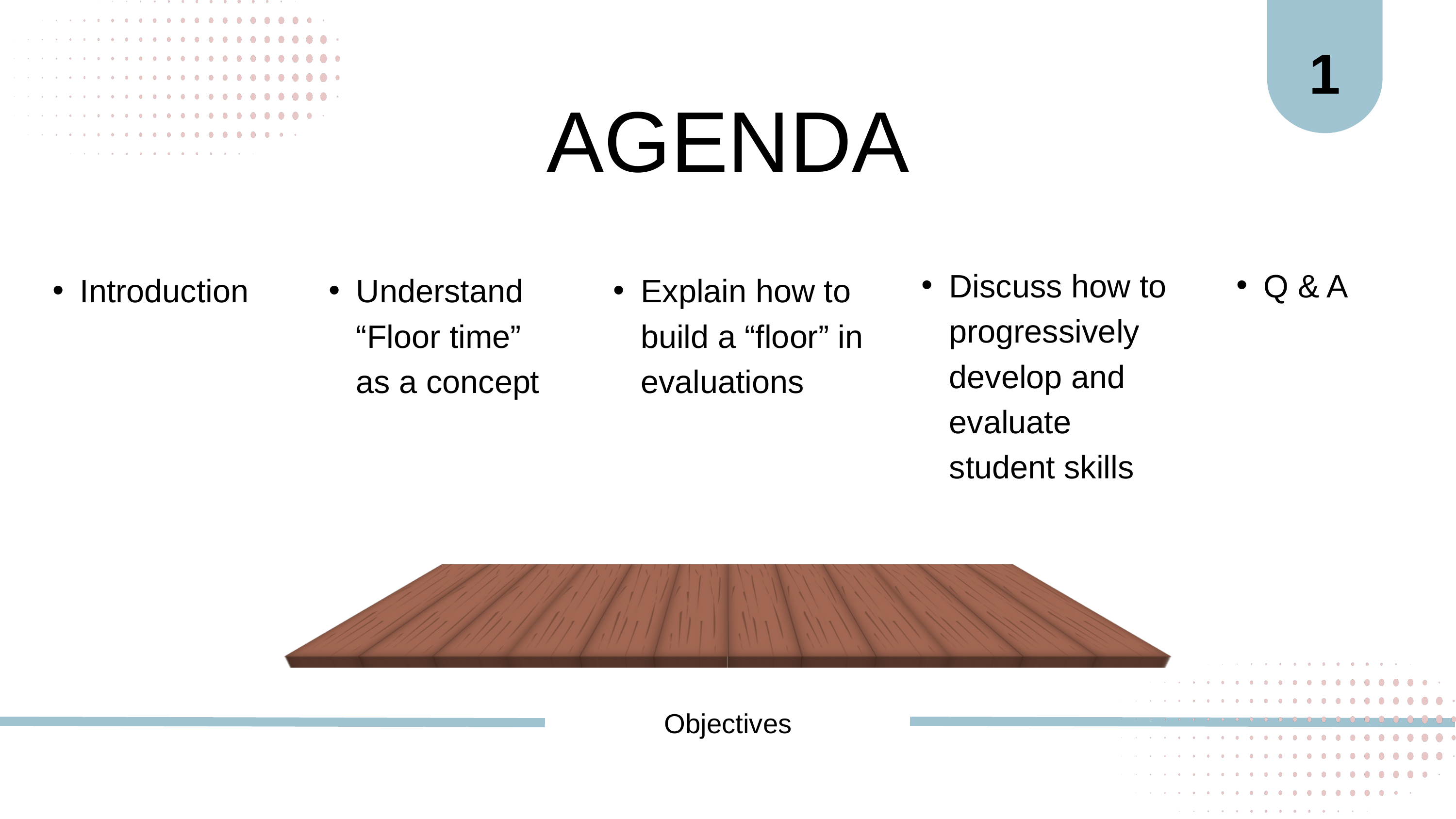

1
AGENDA
Discuss how to progressively develop and evaluate student skills
Q & A
Introduction
Understand “Floor time” as a concept
Explain how to build a “floor” in evaluations

Objectives